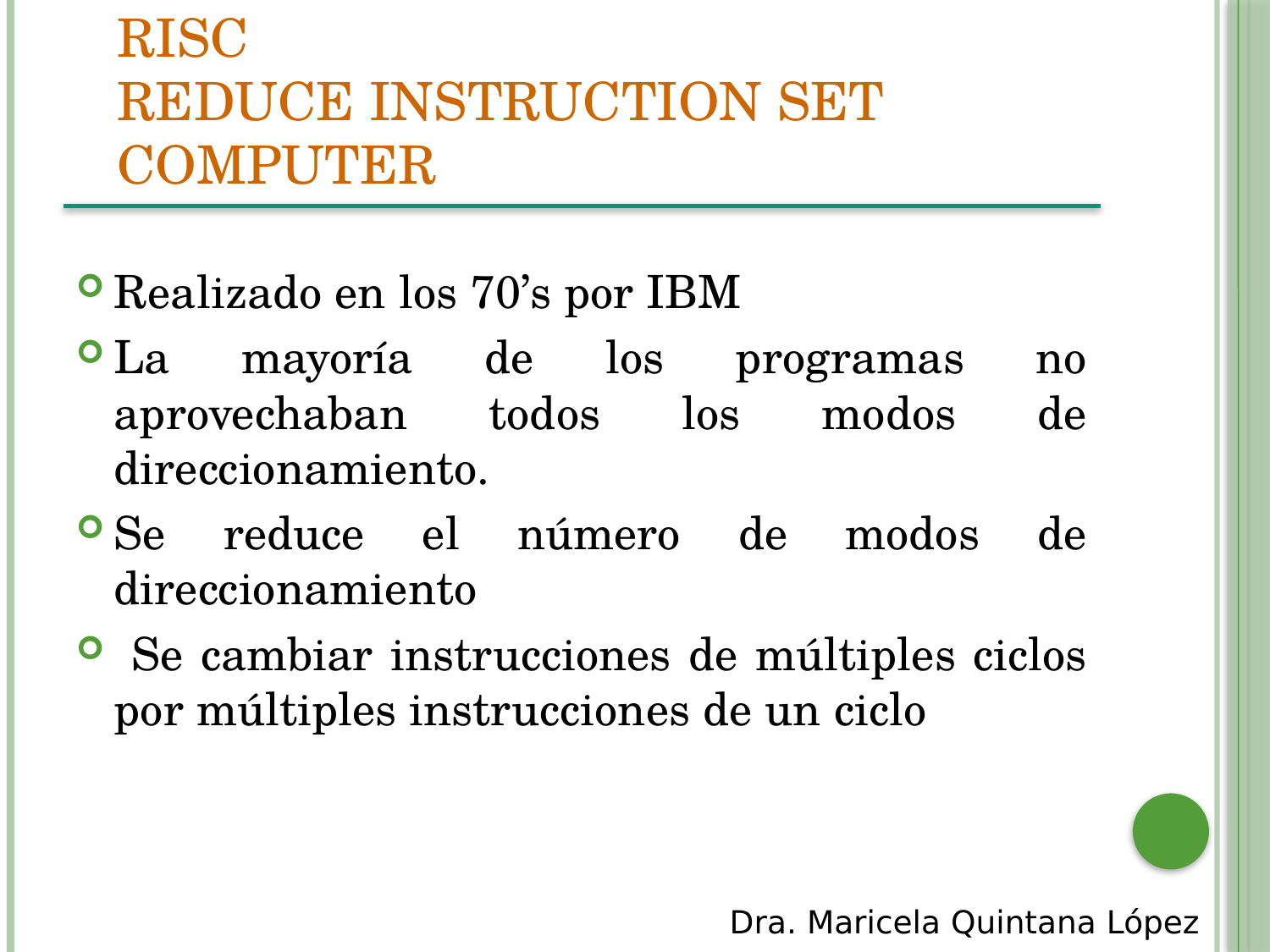

# RISC Reduce Instruction Set Computer
Realizado en los 70’s por IBM
La mayoría de los programas no aprovechaban todos los modos de direccionamiento.
Se reduce el número de modos de direccionamiento
 Se cambiar instrucciones de múltiples ciclos por múltiples instrucciones de un ciclo